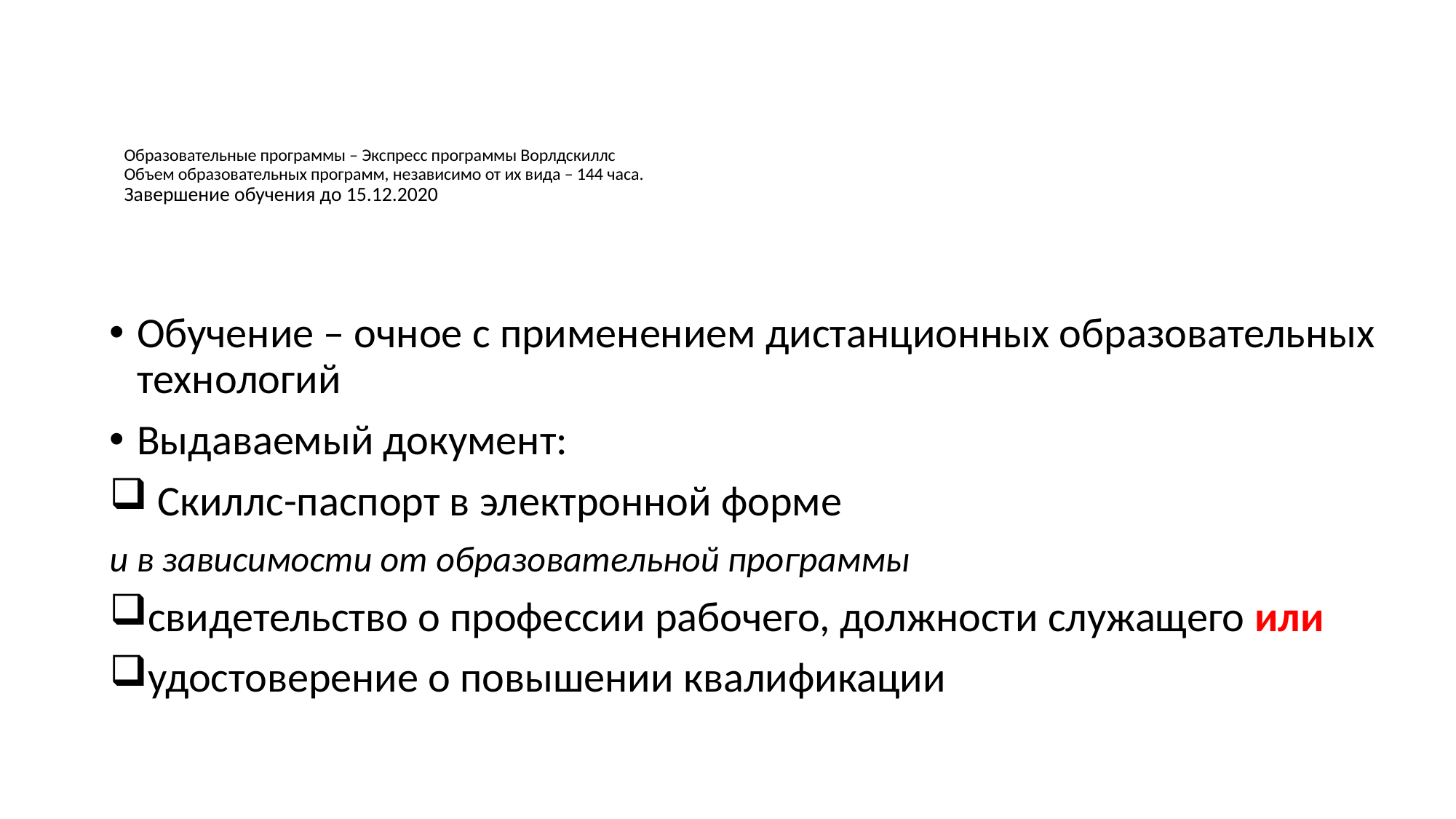

# Образовательные программы – Экспресс программы Ворлдскиллс Объем образовательных программ, независимо от их вида – 144 часа. Завершение обучения до 15.12.2020
Обучение – очное с применением дистанционных образовательных технологий
Выдаваемый документ:
 Скиллс-паспорт в электронной форме
и в зависимости от образовательной программы
свидетельство о профессии рабочего, должности служащего или
удостоверение о повышении квалификации